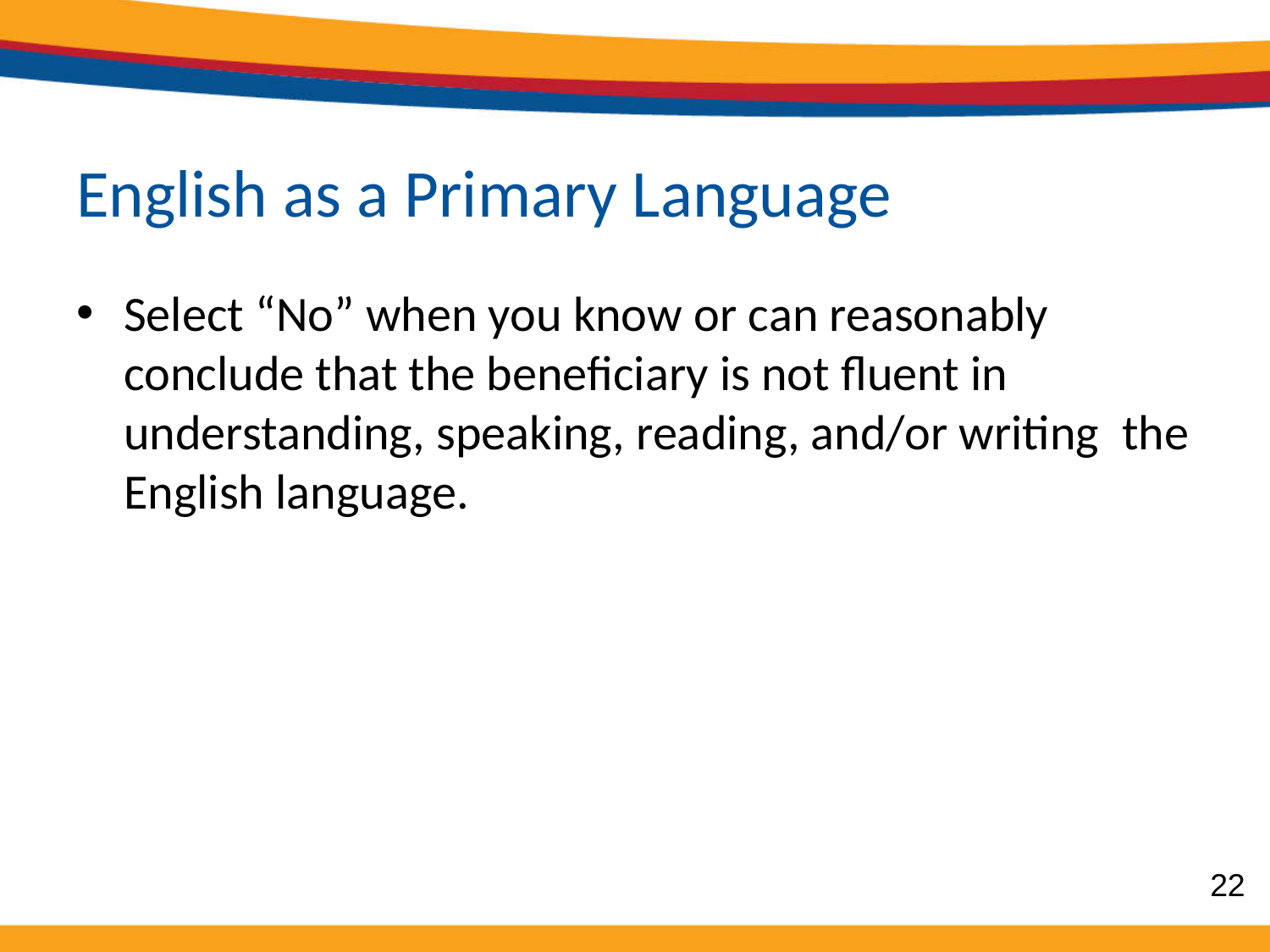

# English as a Primary Language
Select “No” when you know or can reasonably conclude that the beneficiary is not fluent in understanding, speaking, reading, and/or writing  the English language.

22